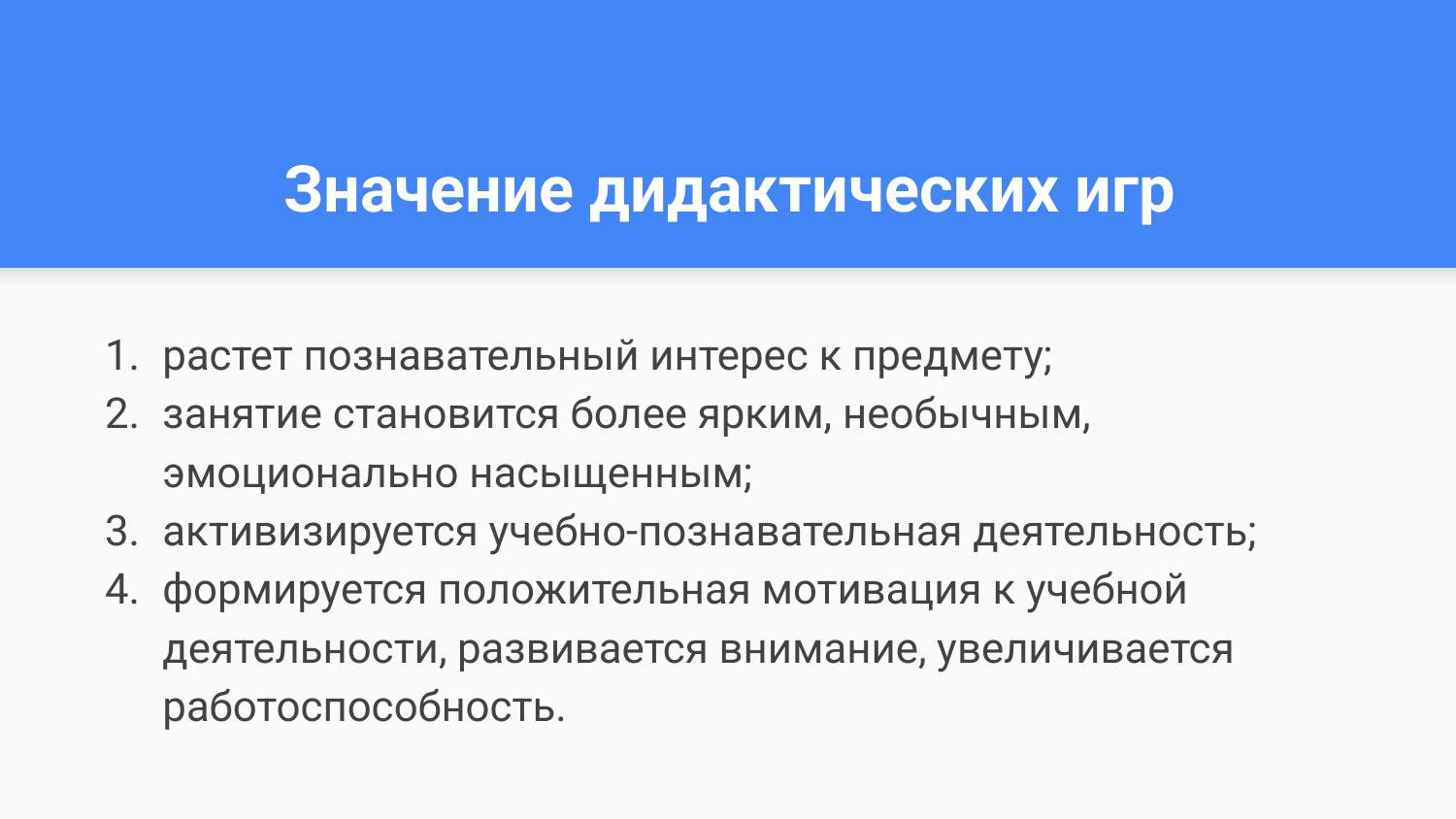

# Значение дидактических игр
растет познавательный интерес к предмету;
занятие становится более ярким, необычным, эмоционально насыщенным;
активизируется учебно-познавательная деятельность;
формируется положительная мотивация к учебной деятельности, развивается внимание, увеличивается работоспособность.